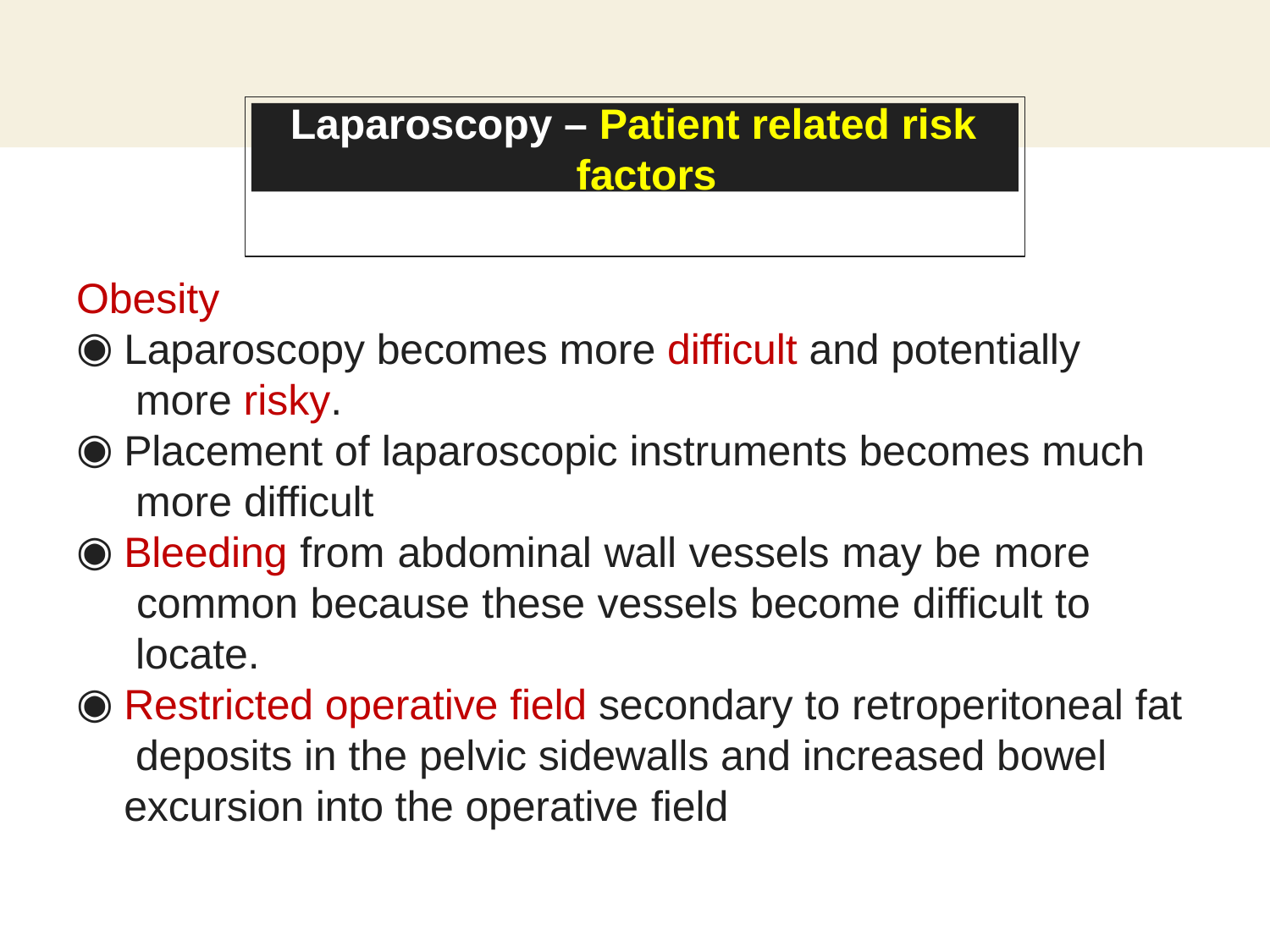

# Laparoscopy – Patient related risk  factors
Obesity
Laparoscopy becomes more difficult and potentially  more risky.
Placement of laparoscopic instruments becomes much  more difficult
Bleeding from abdominal wall vessels may be more  common because these vessels become difficult to  locate.
Restricted operative field secondary to retroperitoneal fat  deposits in the pelvic sidewalls and increased bowel  excursion into the operative field